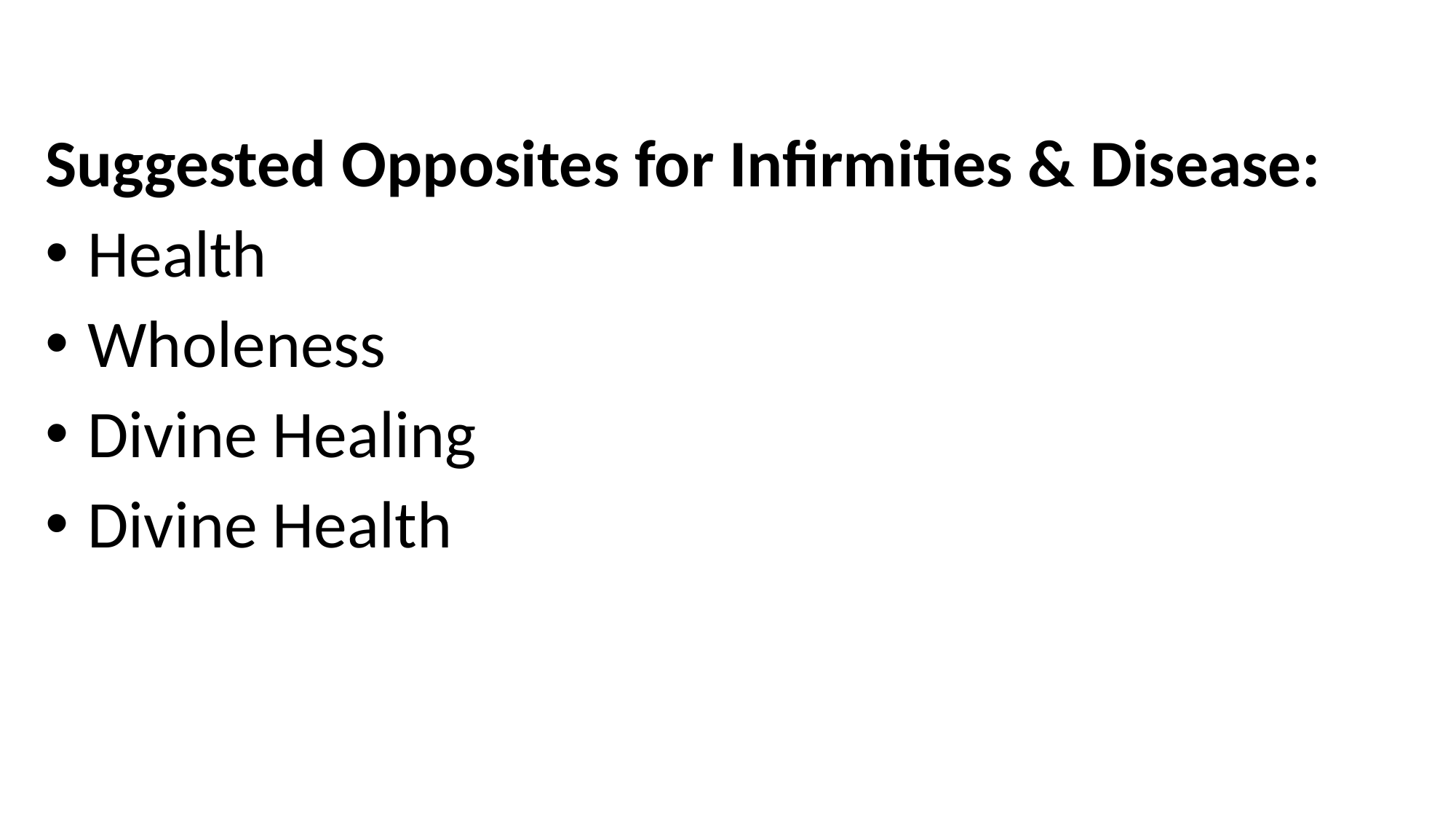

Suggested Opposites for Infirmities & Disease:
 Health
 Wholeness
 Divine Healing
 Divine Health